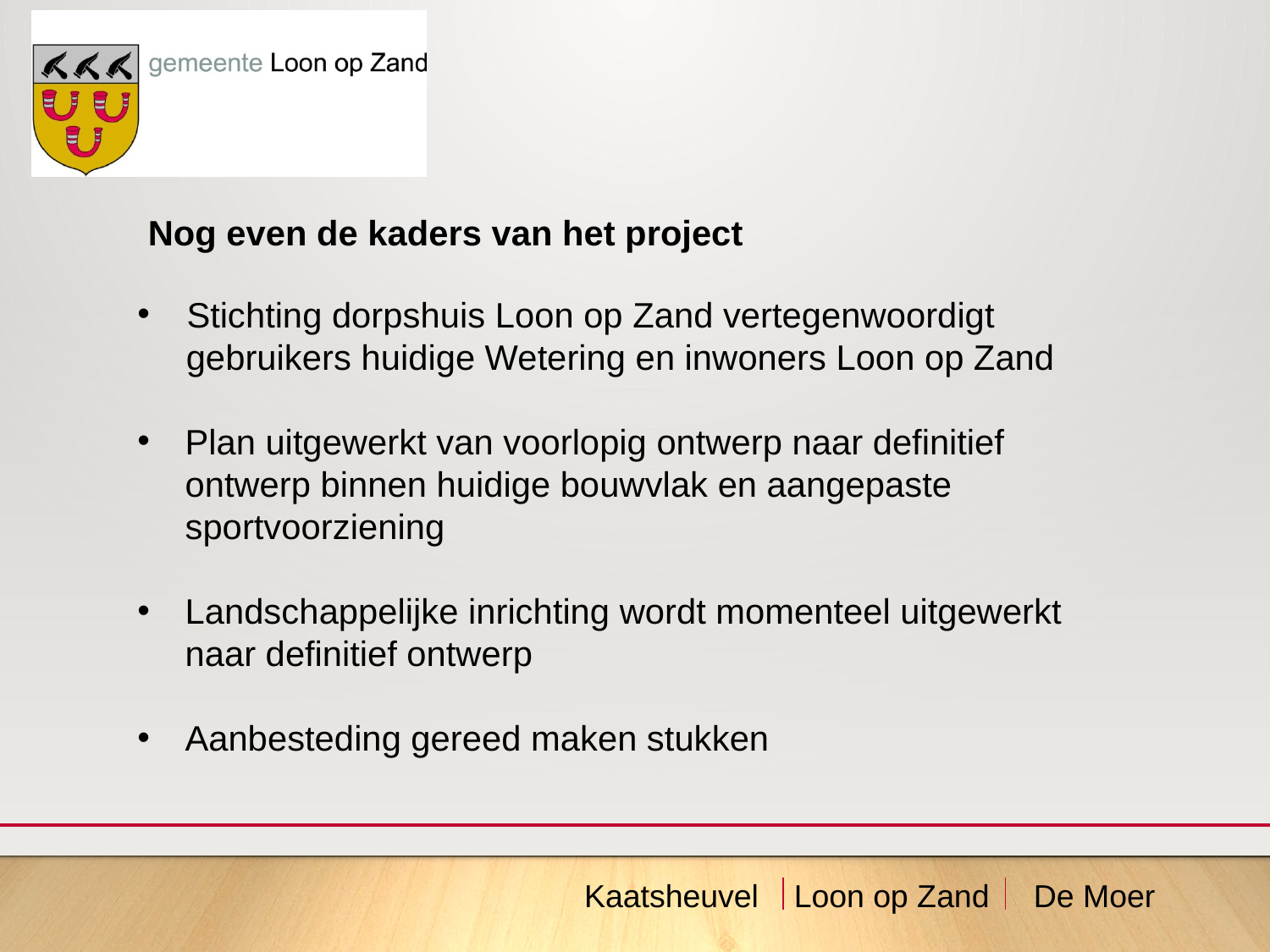

Nog even de kaders van het project
 Stichting dorpshuis Loon op Zand vertegenwoordigt
     gebruikers huidige Wetering en inwoners Loon op Zand

Plan uitgewerkt van voorlopig ontwerp naar definitief ontwerp binnen huidige bouwvlak en aangepaste sportvoorziening

Landschappelijke inrichting wordt momenteel uitgewerkt naar definitief ontwerp

Aanbesteding gereed maken stukken